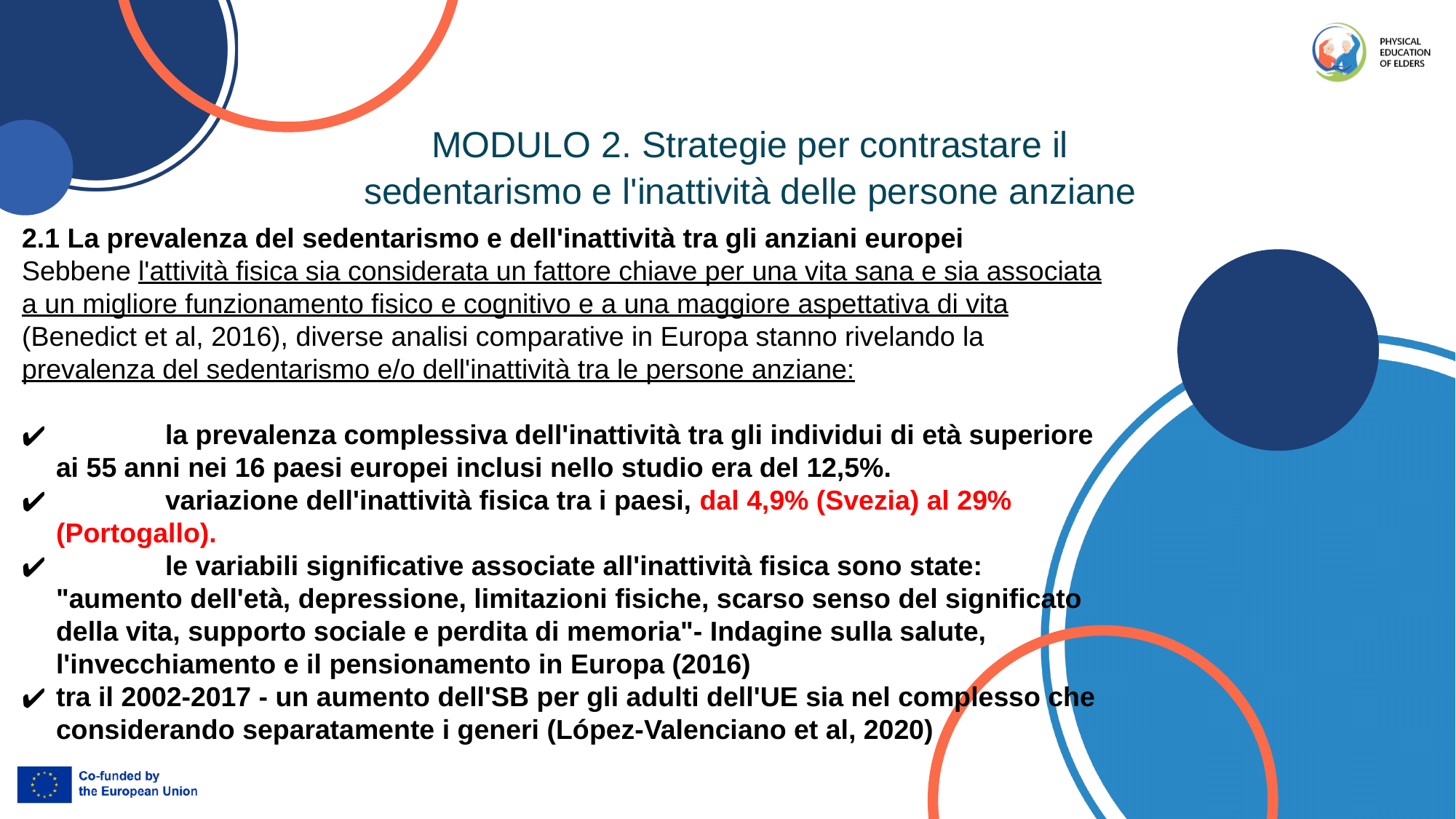

MODULO 2. Strategie per contrastare il sedentarismo e l'inattività delle persone anziane
2.1 La prevalenza del sedentarismo e dell'inattività tra gli anziani europei
Sebbene l'attività fisica sia considerata un fattore chiave per una vita sana e sia associata a un migliore funzionamento fisico e cognitivo e a una maggiore aspettativa di vita (Benedict et al, 2016), diverse analisi comparative in Europa stanno rivelando la prevalenza del sedentarismo e/o dell'inattività tra le persone anziane:

	la prevalenza complessiva dell'inattività tra gli individui di età superiore ai 55 anni nei 16 paesi europei inclusi nello studio era del 12,5%.
	variazione dell'inattività fisica tra i paesi, dal 4,9% (Svezia) al 29% (Portogallo).
	le variabili significative associate all'inattività fisica sono state: "aumento dell'età, depressione, limitazioni fisiche, scarso senso del significato della vita, supporto sociale e perdita di memoria"- Indagine sulla salute, l'invecchiamento e il pensionamento in Europa (2016)
tra il 2002-2017 - un aumento dell'SB per gli adulti dell'UE sia nel complesso che considerando separatamente i generi (López-Valenciano et al, 2020)